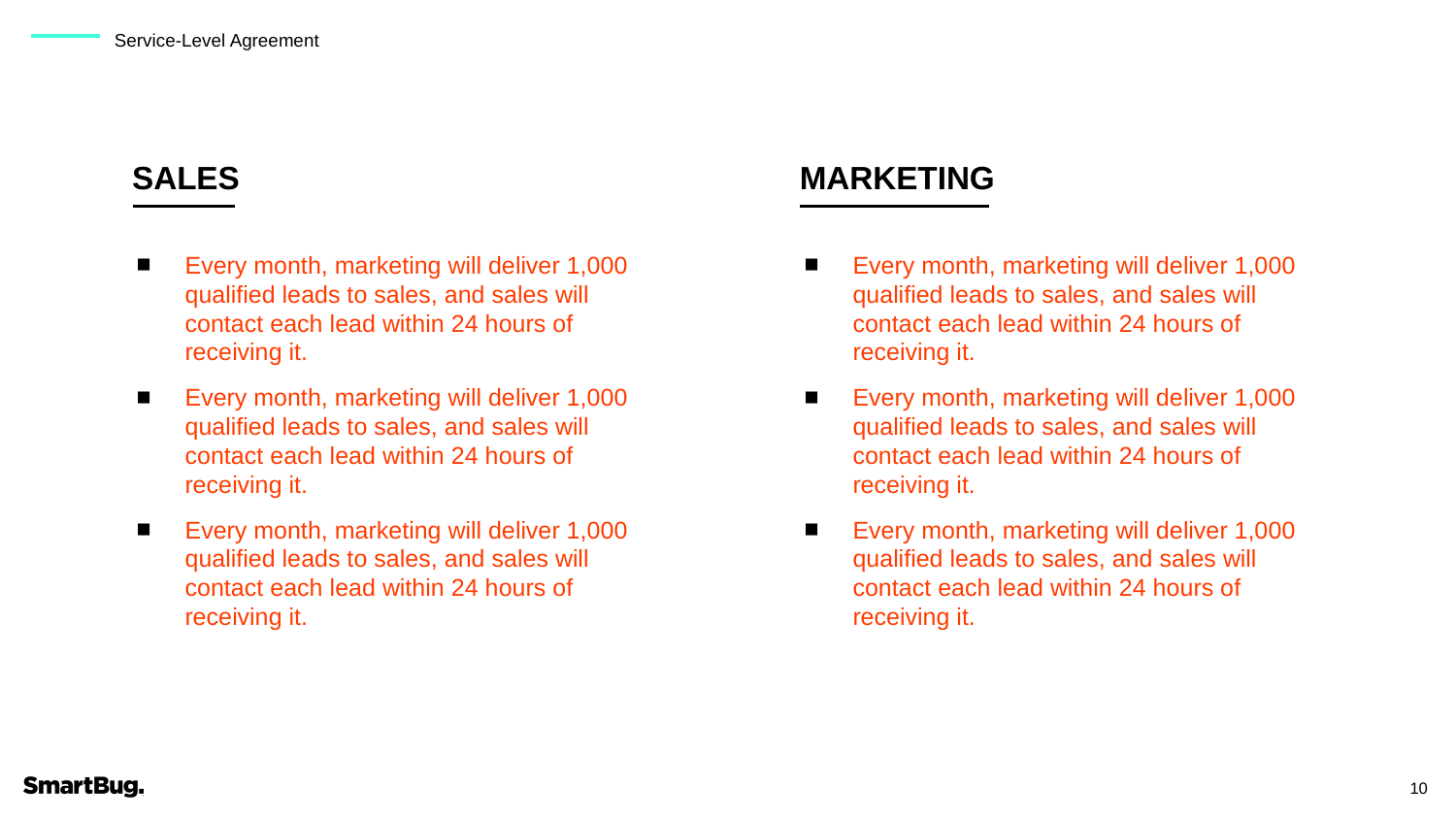

Service-Level Agreement
SALES
MARKETING
Every month, marketing will deliver 1,000 qualified leads to sales, and sales will contact each lead within 24 hours of receiving it.
Every month, marketing will deliver 1,000 qualified leads to sales, and sales will contact each lead within 24 hours of receiving it.
Every month, marketing will deliver 1,000 qualified leads to sales, and sales will contact each lead within 24 hours of receiving it.
Every month, marketing will deliver 1,000 qualified leads to sales, and sales will contact each lead within 24 hours of receiving it.
Every month, marketing will deliver 1,000 qualified leads to sales, and sales will contact each lead within 24 hours of receiving it.
Every month, marketing will deliver 1,000 qualified leads to sales, and sales will contact each lead within 24 hours of receiving it.
MARKETING

Every month, marketing will deliver 1,000 qualified leads to sales, and sales will contact each of those leads within 24 hours of receiving it.
Bullet 2
Bullet 3
10